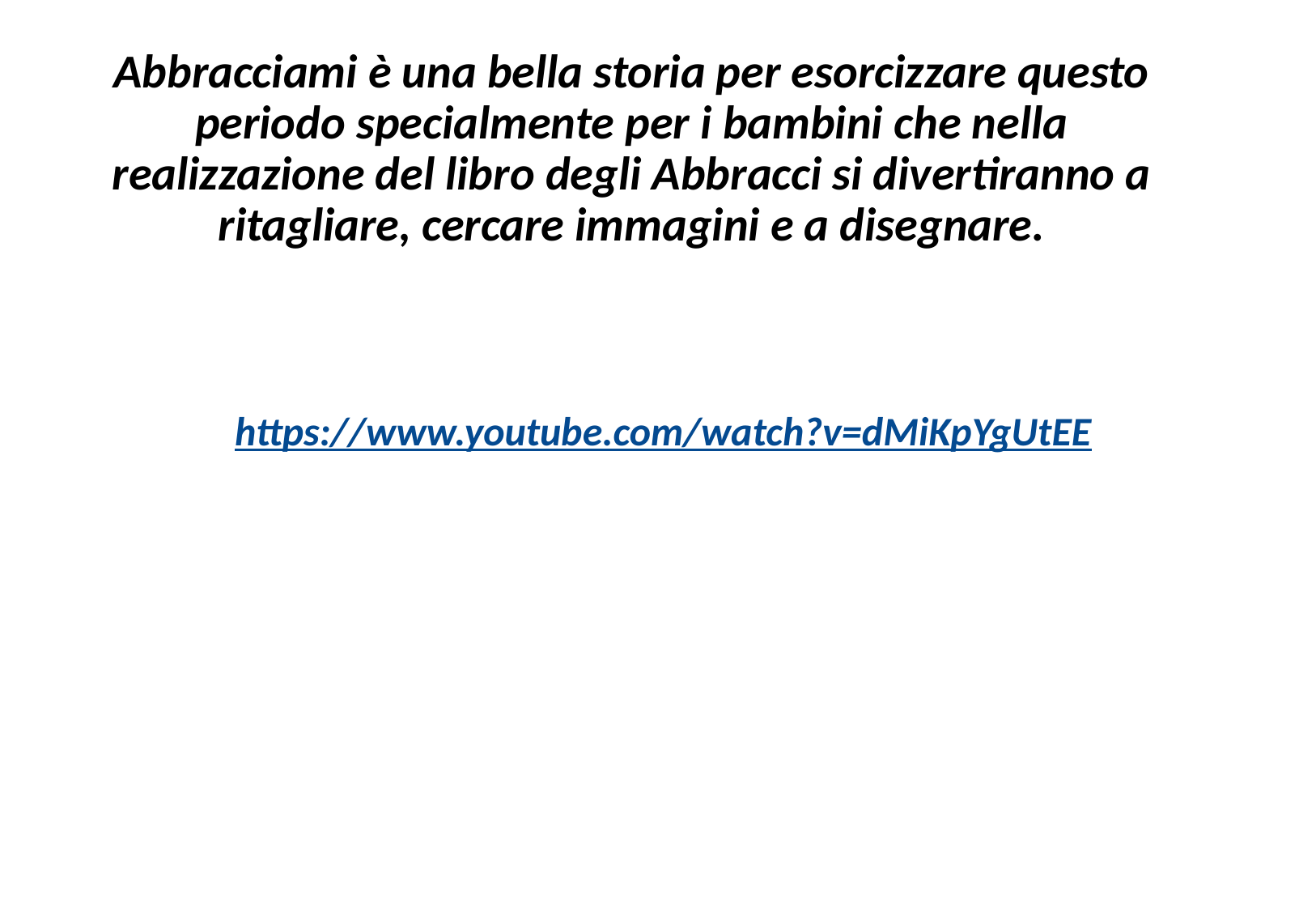

# Abbracciami è una bella storia per esorcizzare questo periodo specialmente per i bambini che nella realizzazione del libro degli Abbracci si divertiranno a ritagliare, cercare immagini e a disegnare.

https://www.youtube.com/watch?v=dMiKpYgUtEE